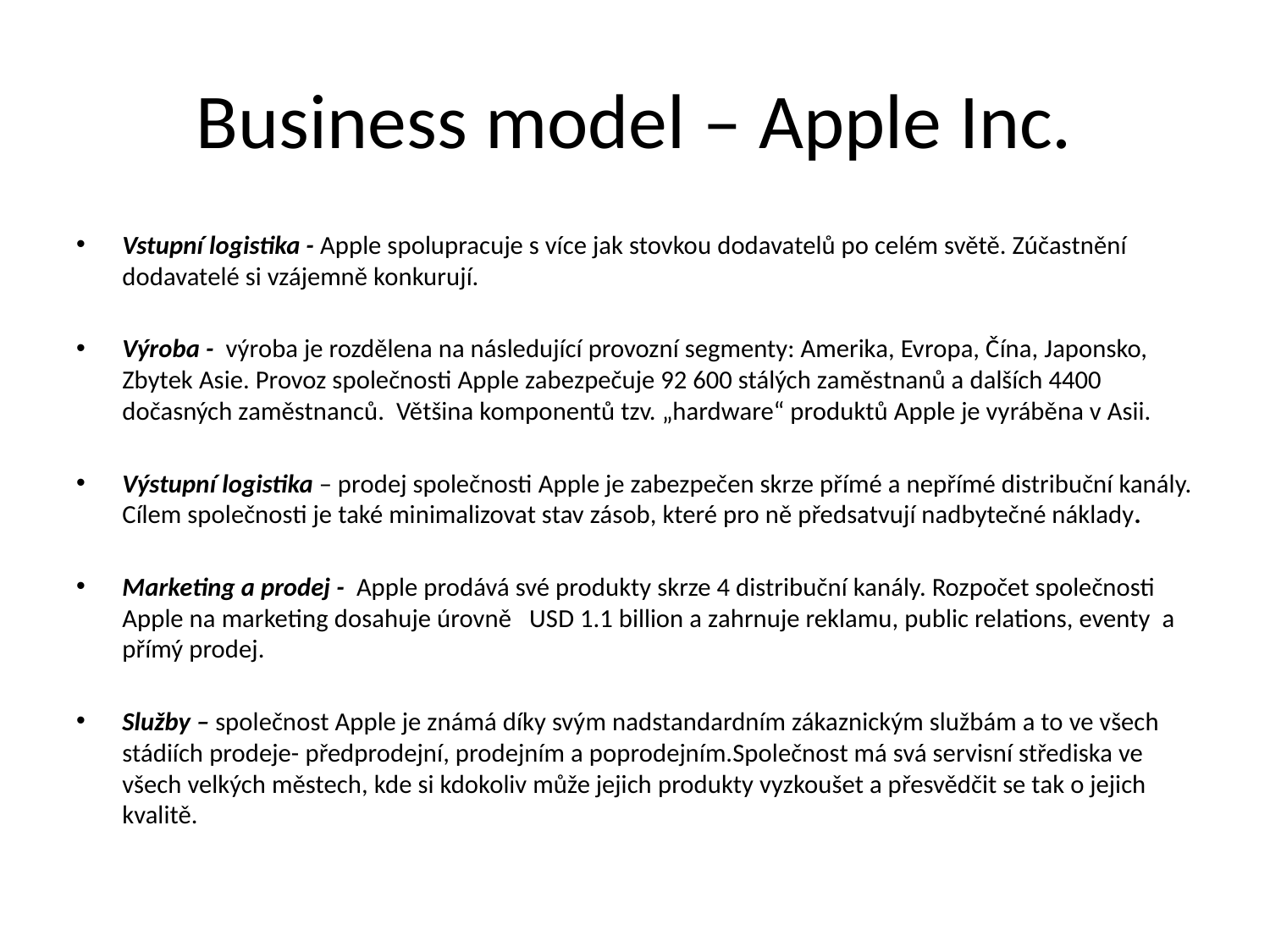

# Business model – Apple Inc.
Vstupní logistika - Apple spolupracuje s více jak stovkou dodavatelů po celém světě. Zúčastnění dodavatelé si vzájemně konkurují.

Výroba -  výroba je rozdělena na následující provozní segmenty: Amerika, Evropa, Čína, Japonsko, Zbytek Asie. Provoz společnosti Apple zabezpečuje 92 600 stálých zaměstnanů a dalších 4400 dočasných zaměstnanců.  Většina komponentů tzv. „hardware“ produktů Apple je vyráběna v Asii.

Výstupní logistika – prodej společnosti Apple je zabezpečen skrze přímé a nepřímé distribuční kanály. Cílem společnosti je také minimalizovat stav zásob, které pro ně předsatvují nadbytečné náklady.

Marketing a prodej -  Apple prodává své produkty skrze 4 distribuční kanály. Rozpočet společnosti Apple na marketing dosahuje úrovně   USD 1.1 billion a zahrnuje reklamu, public relations, eventy  a přímý prodej.

Služby – společnost Apple je známá díky svým nadstandardním zákaznickým službám a to ve všech stádiích prodeje- předprodejní, prodejním a poprodejním.Společnost má svá servisní střediska ve všech velkých městech, kde si kdokoliv může jejich produkty vyzkoušet a přesvědčit se tak o jejich kvalitě.